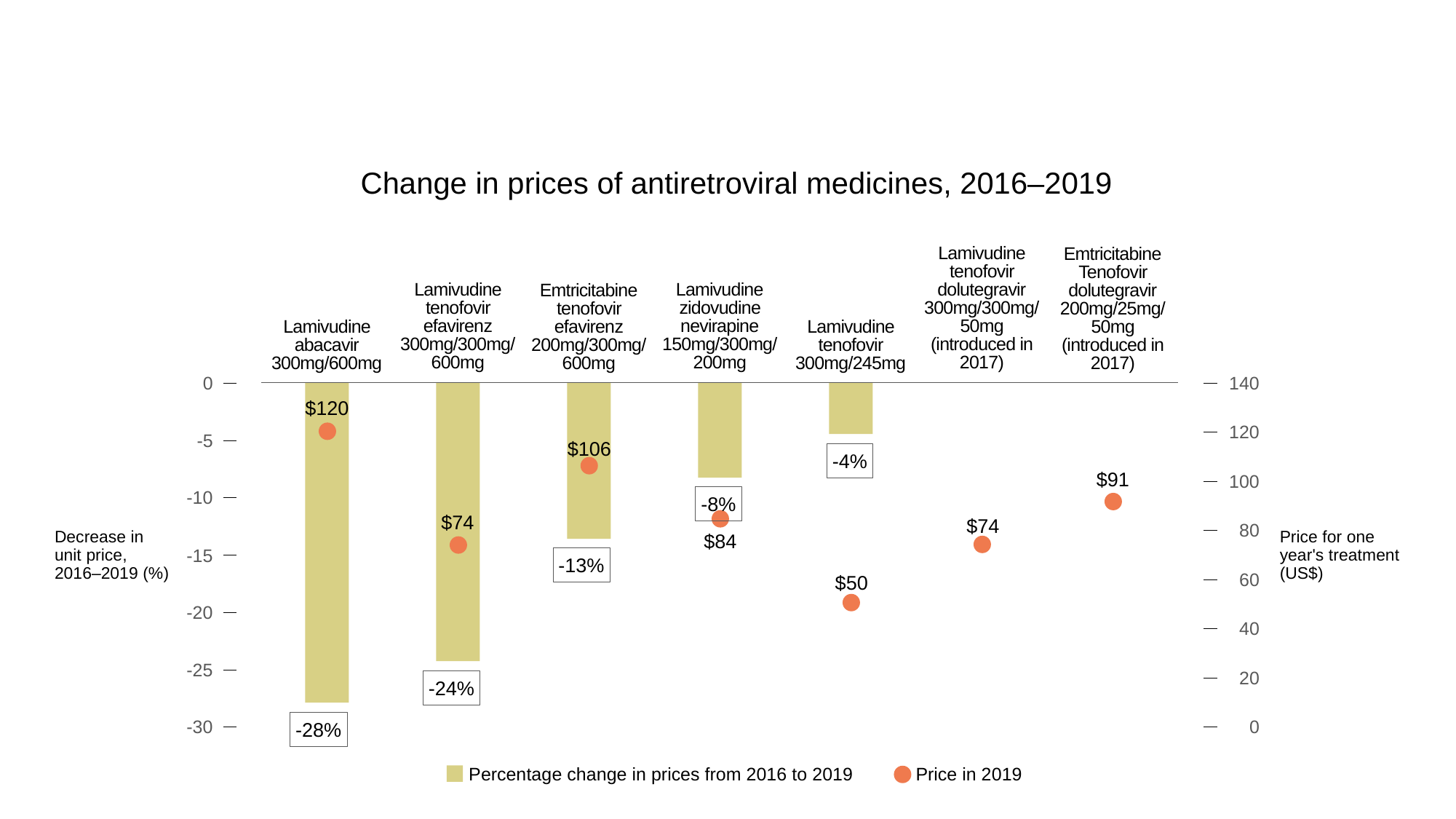

Change in prices of antiretroviral medicines, 2016–2019
Lamivudine tenofovir dolutegravir
300mg/300mg/
50mg (introduced in 2017)
Emtricitabine
Tenofovir dolutegravir
200mg/25mg/
50mg (introduced in 2017)
Lamivudine tenofovir efavirenz
300mg/300mg/
600mg
Lamivudine
zidovudine nevirapine
150mg/300mg/
200mg
Emtricitabine
tenofovir efavirenz
200mg/300mg/
600mg
Lamivudine abacavir
300mg/600mg
Lamivudine tenofovir
300mg/245mg
0
140

$120
120

-5
$106
-4%

$91
100
-10
-8%

$74
$74

80
$84
Price for one year's treatment (US$)
Decrease in unit price, 2016–2019 (%)

-15
-13%
60
$50

-20
40
-25
20
-24%
-30
0
-28%
Percentage change in prices from 2016 to 2019
Price in 2019